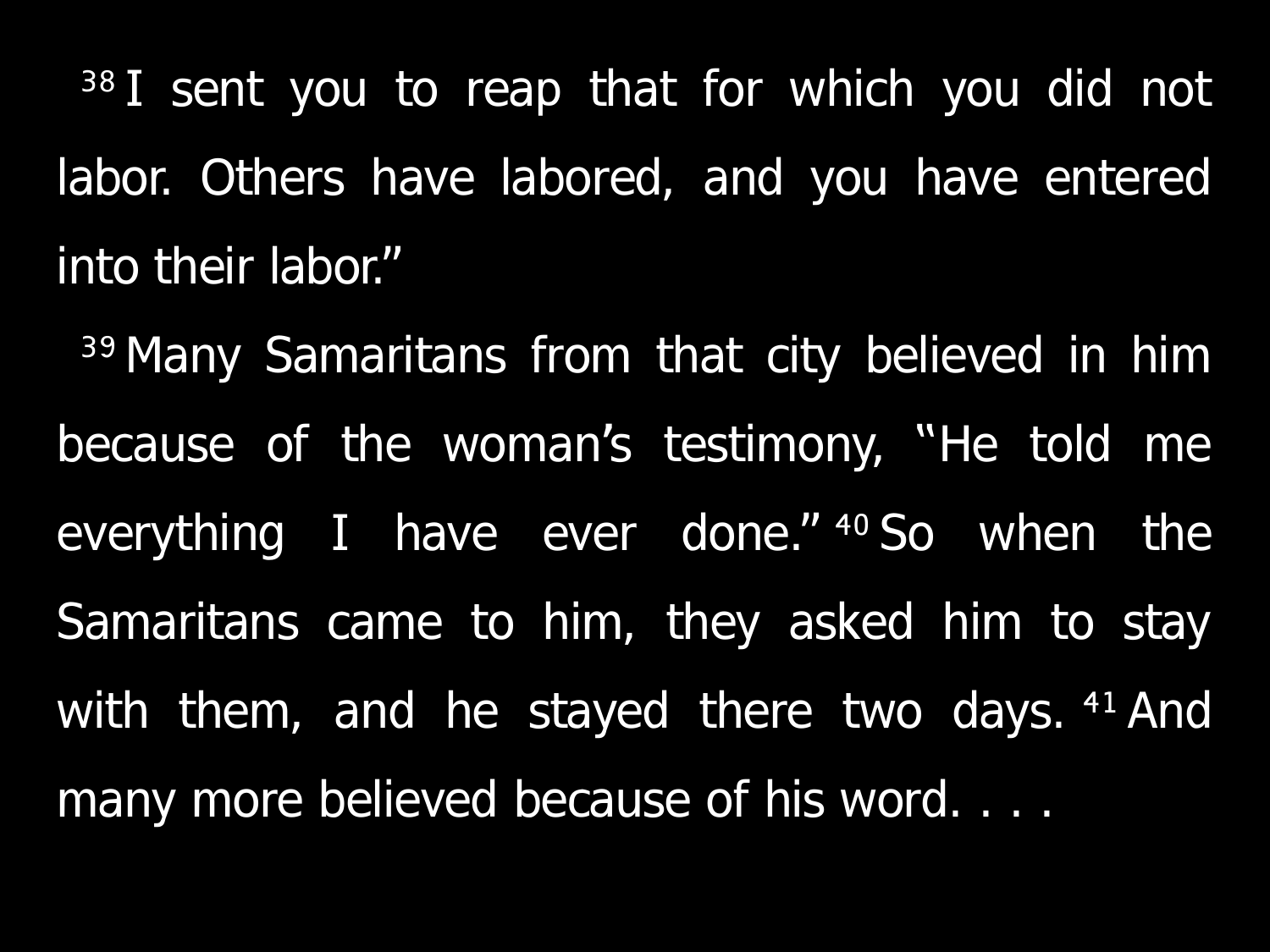

38 I sent you to reap that for which you did not labor. Others have labored, and you have entered into their labor.”
39 Many Samaritans from that city believed in him because of the woman’s testimony, “He told me everything I have ever done.” 40 So when the Samaritans came to him, they asked him to stay with them, and he stayed there two days. 41 And many more believed because of his word. . . .